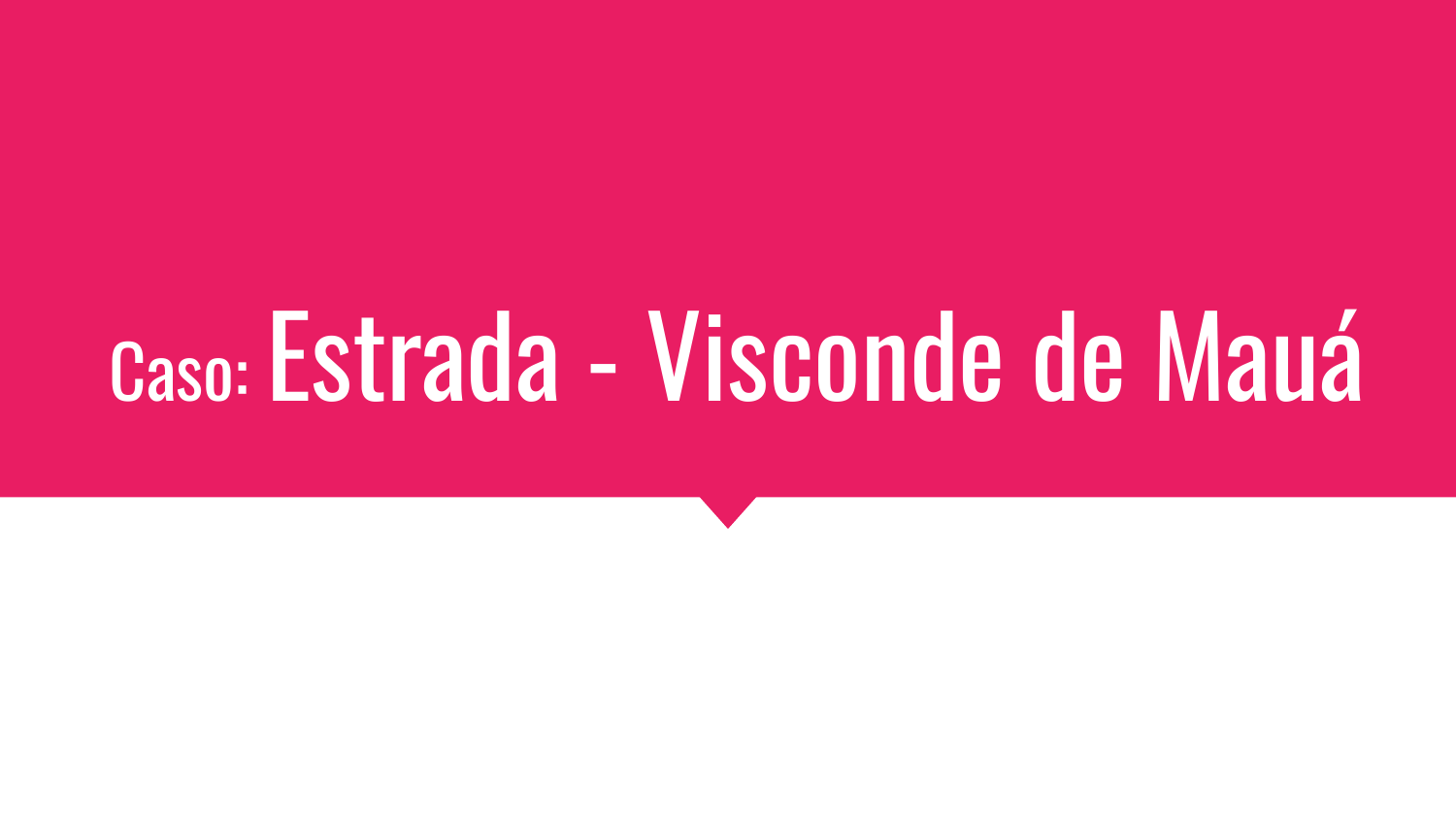

# Caso: Estrada - Visconde de Mauá